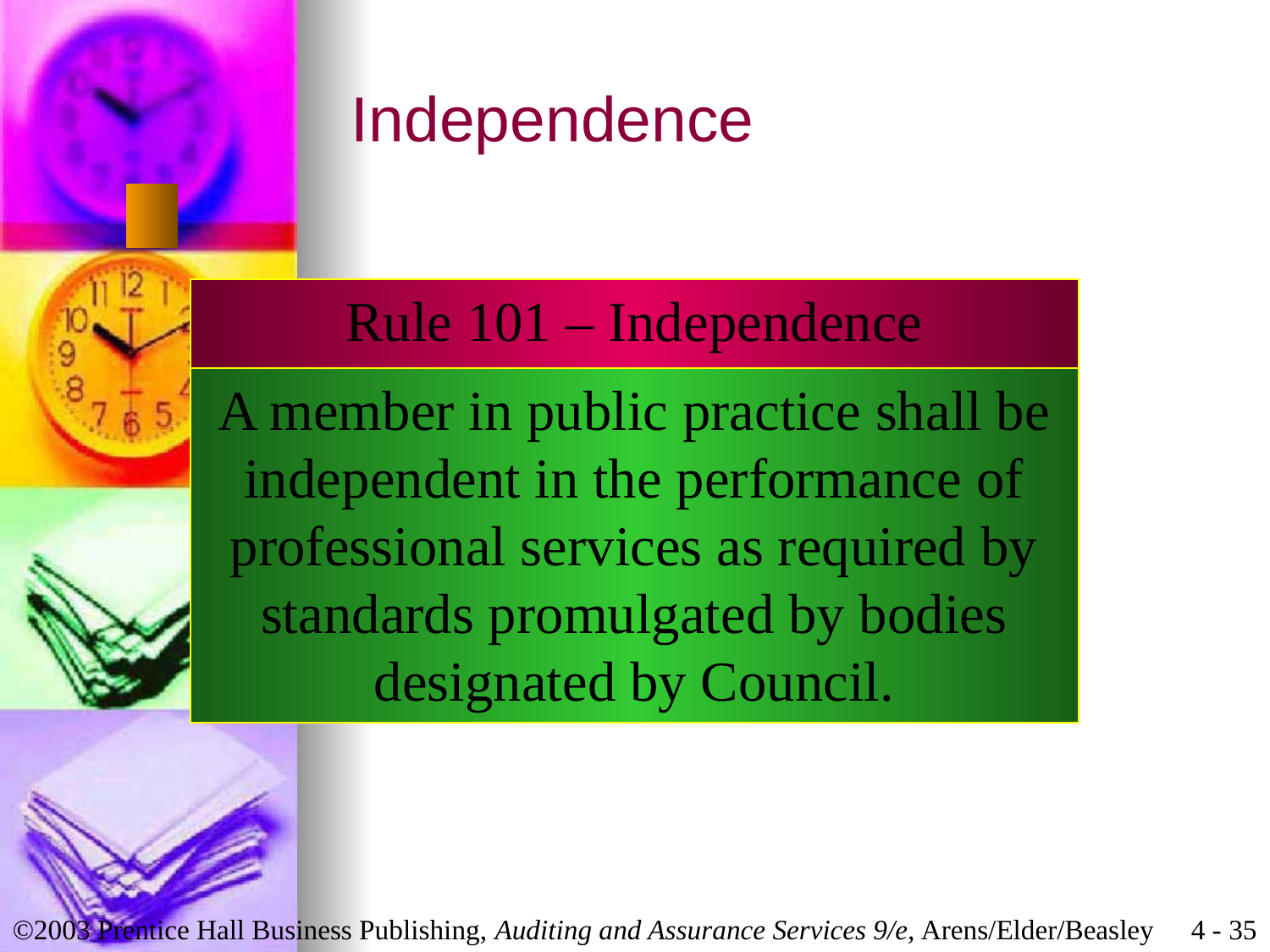

# Independence
Rule 101 – Independence
A member in public practice shall be
independent in the performance of
professional services as required by
standards promulgated by bodies
designated by Council.